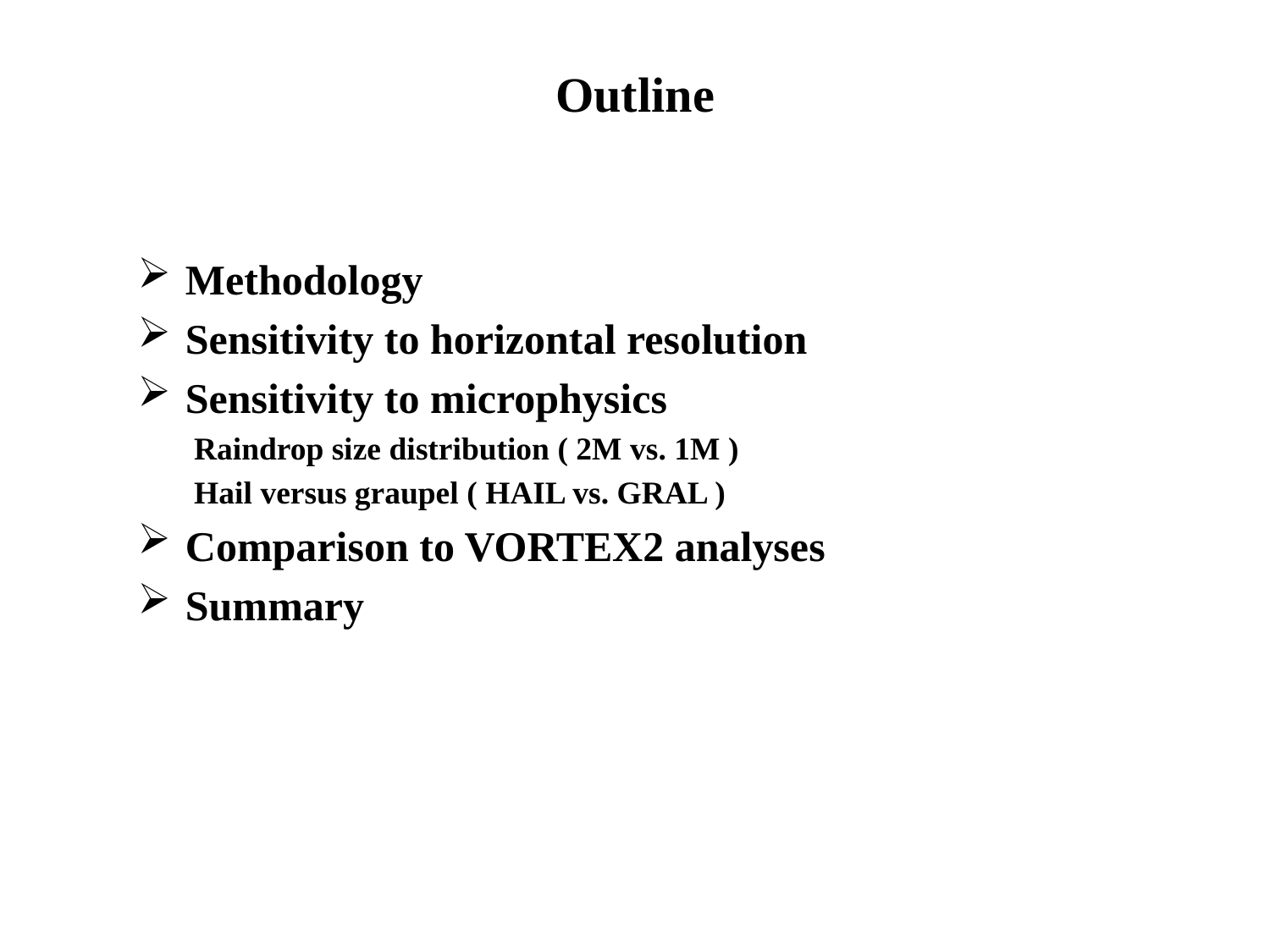

# Outline
Methodology
Sensitivity to horizontal resolution
Sensitivity to microphysics
       Raindrop size distribution ( 2M vs. 1M )
       Hail versus graupel ( HAIL vs. GRAL )
Comparison to VORTEX2 analyses
Summary